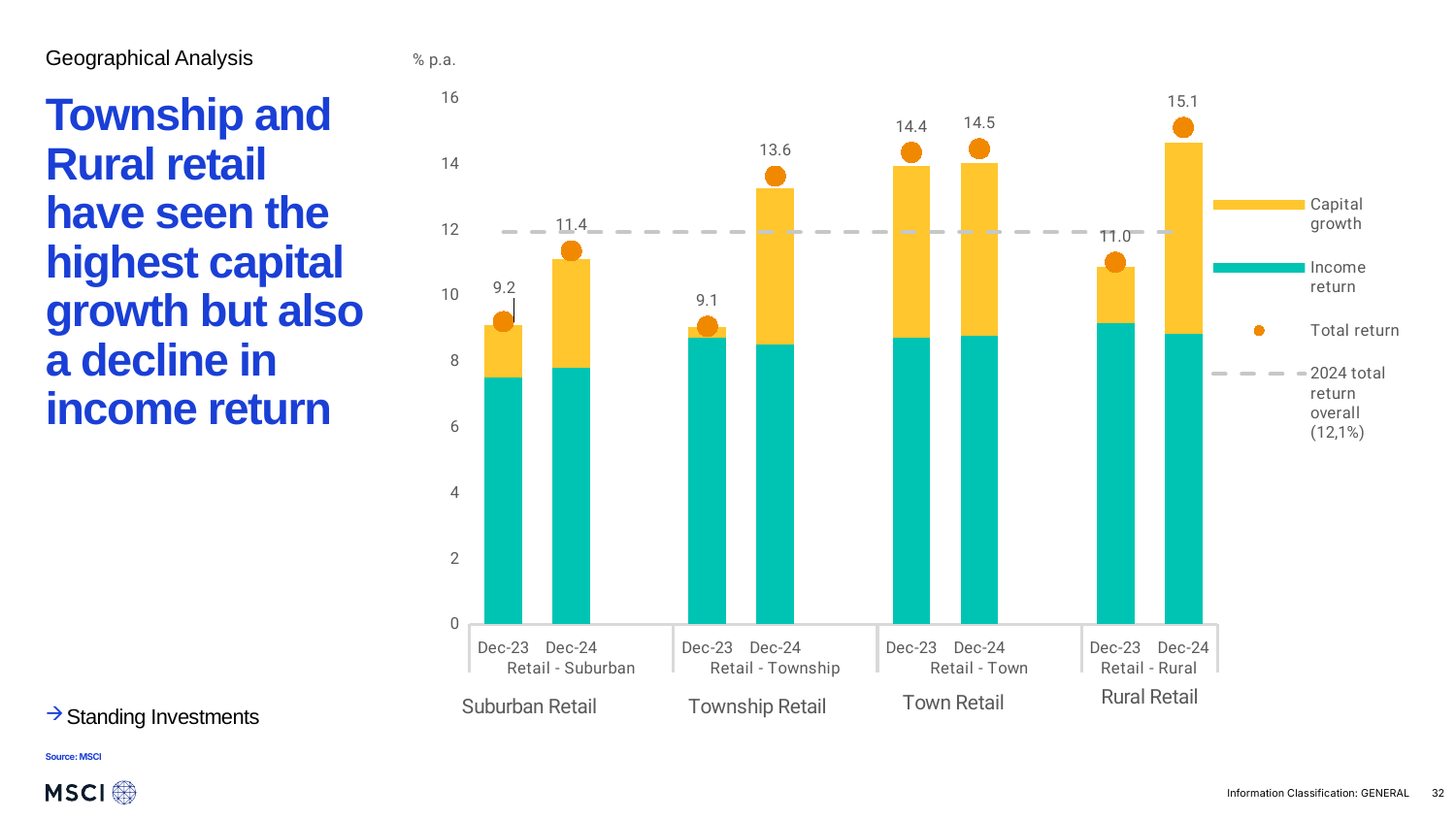

Geographical Analysis

### Chart

| Category | Income return | Capital growth | Total return | 2024 total return overall (12,1%) |
|---|---|---|---|---|
| Dec-23 | 7.49965 | 1.59897 | 9.20812 | 11.92913 |
| Dec-24 | 7.80445 | 3.31939 | 11.36036 | 11.92913 |
|  | None | None | None | 11.92913 |
| Dec-23 | 8.72727 | 0.31101 | 9.06306 | 11.92913 |
| Dec-24 | 8.5248 | 4.74161 | 13.63516 | 11.92913 |
|  | None | None | None | 11.92913 |
| Dec-23 | 8.70434 | 5.23496 | 14.35477 | 11.92913 |
| Dec-24 | 8.76693 | 5.27631 | 14.46452 | 11.92913 |
|  | None | None | None | 11.92913 |
| Dec-23 | 9.16441 | 1.70518 | 11.01233 | 11.92913 |
| Dec-24 | 8.8384 | 5.80703 | 15.11304 | 11.92913 |
# Township and Rural retail have seen the highest capital growth but also a decline in income return
Standing Investments
Source: MSCI
32